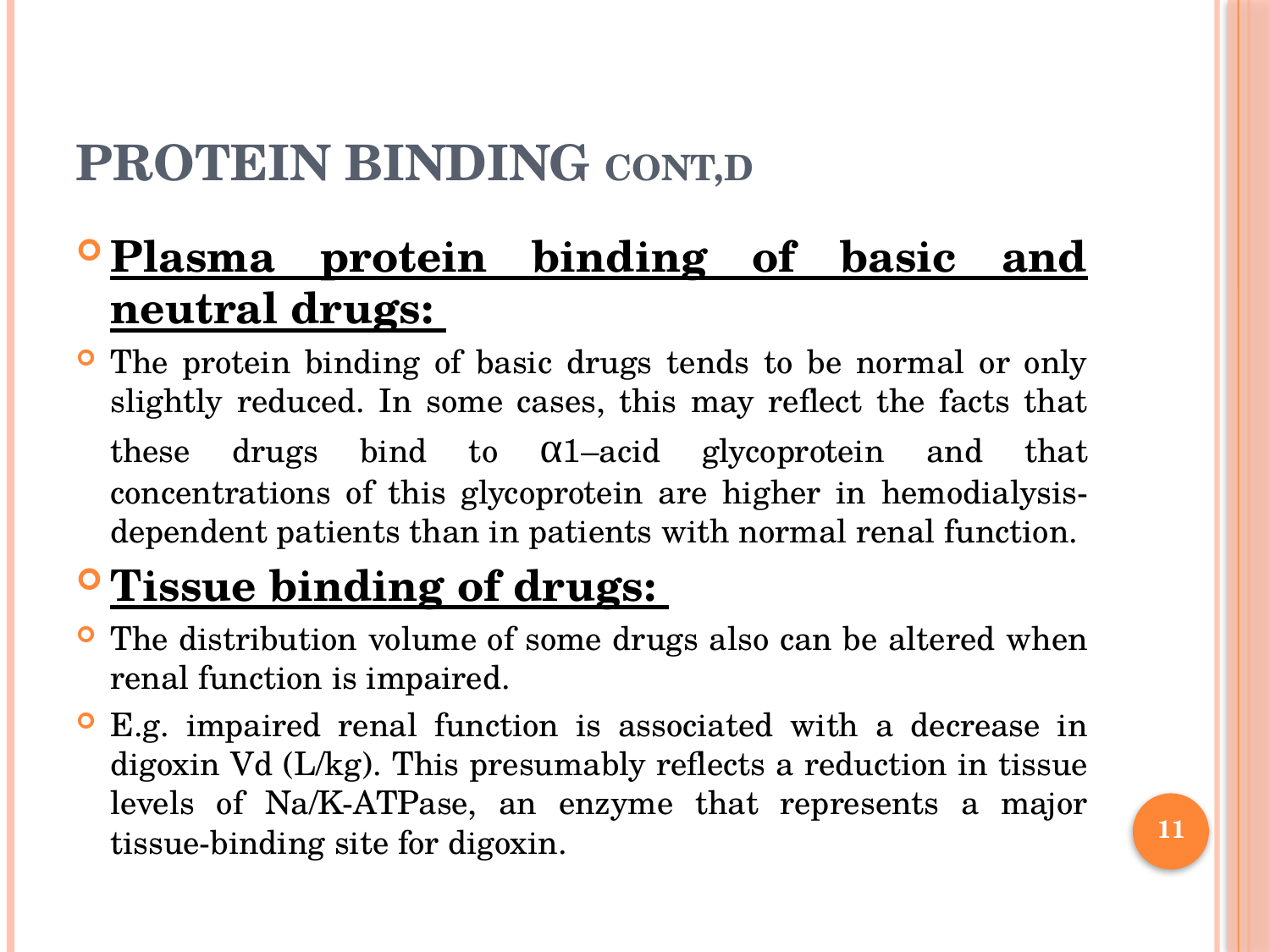

# Protein Binding Cont,d
Plasma protein binding of basic and neutral drugs:
The protein binding of basic drugs tends to be normal or only slightly reduced. In some cases, this may reflect the facts that these drugs bind to α1–acid glycoprotein and that concentrations of this glycoprotein are higher in hemodialysis-dependent patients than in patients with normal renal function.
Tissue binding of drugs:
The distribution volume of some drugs also can be altered when renal function is impaired.
E.g. impaired renal function is associated with a decrease in digoxin Vd (L/kg). This presumably reflects a reduction in tissue levels of Na/K-ATPase, an enzyme that represents a major tissue-binding site for digoxin.
11